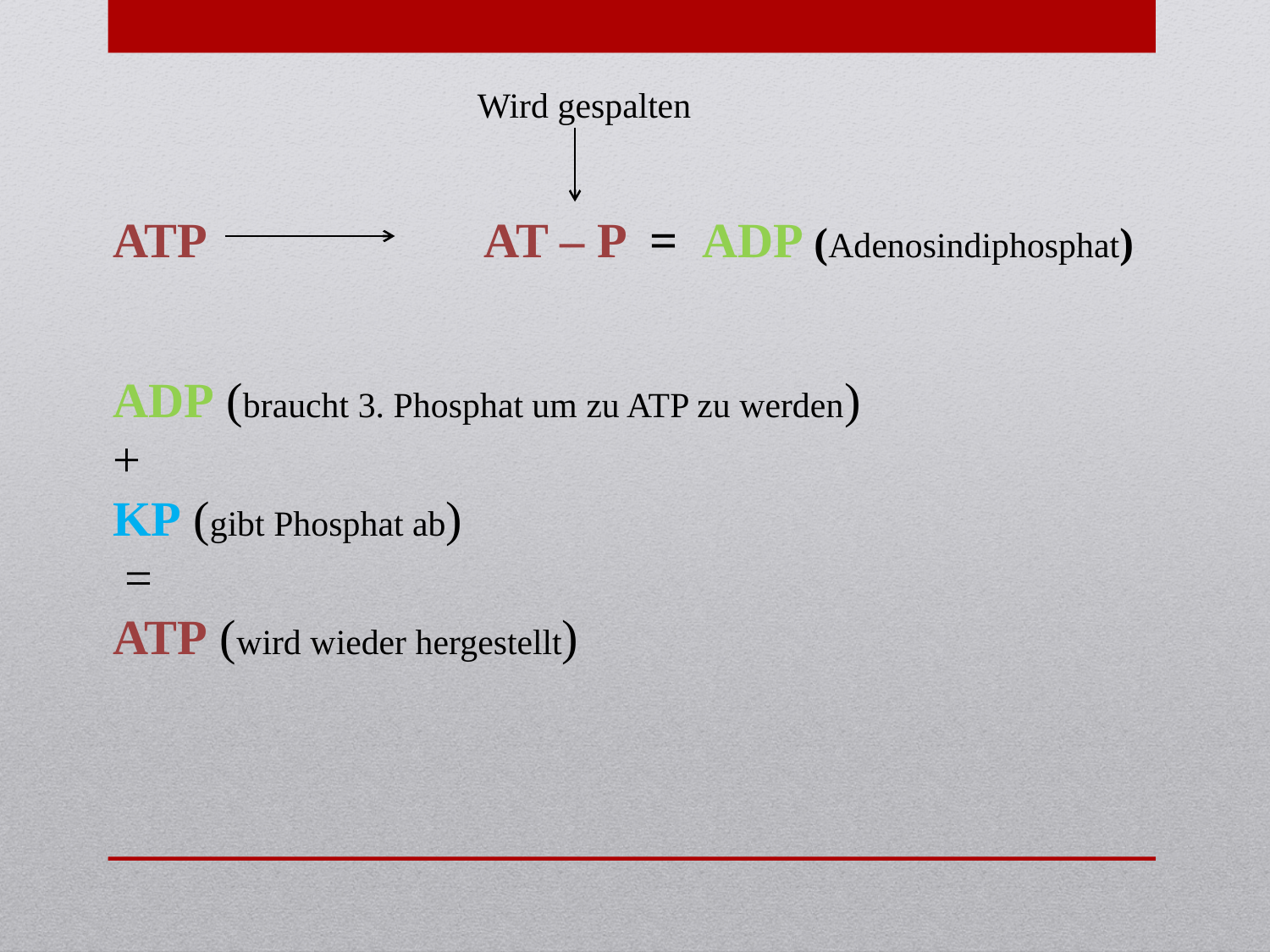

Wird gespalten
ATP                       AT – P  =  ADP (Adenosindiphosphat)

ADP (braucht 3. Phosphat um zu ATP zu werden)
+
KP (gibt Phosphat ab)
 =
ATP (wird wieder hergestellt)